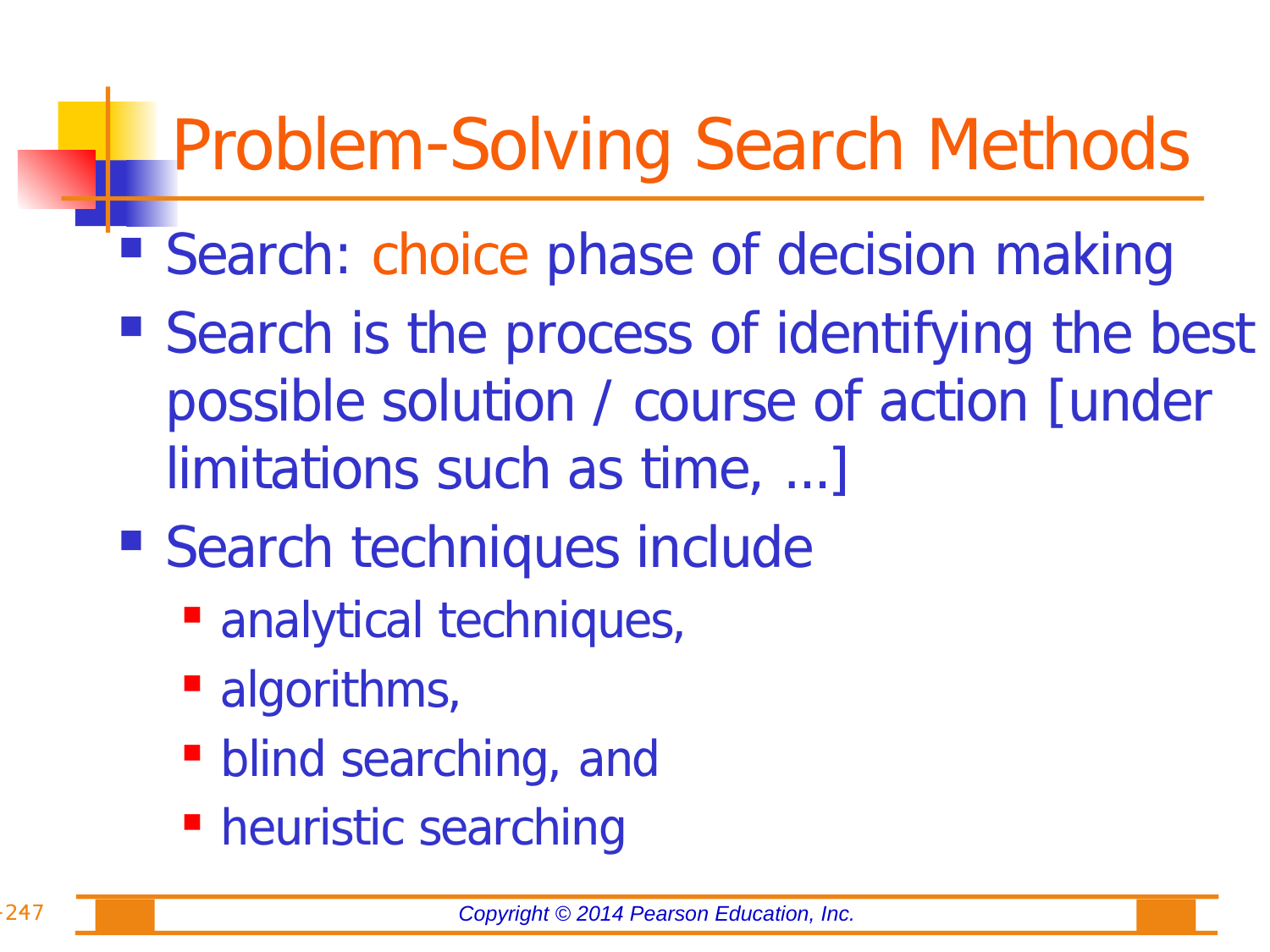

# Problem-Solving Search Methods
Search: choice phase of decision making
Search is the process of identifying the best possible solution / course of action [under limitations such as time, …]
Search techniques include
analytical techniques,
algorithms,
blind searching, and
heuristic searching